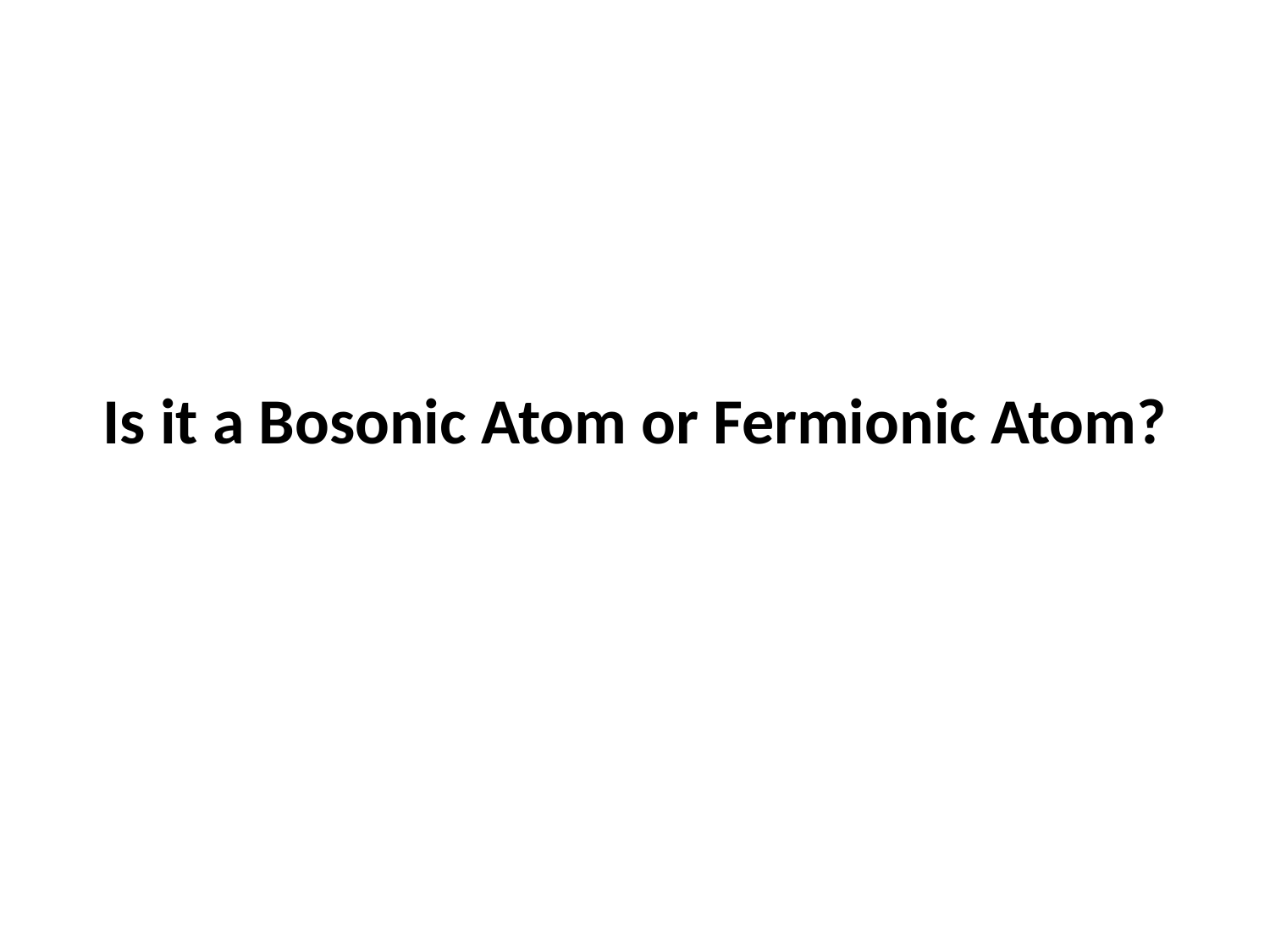

# Is it a Bosonic Atom or Fermionic Atom?